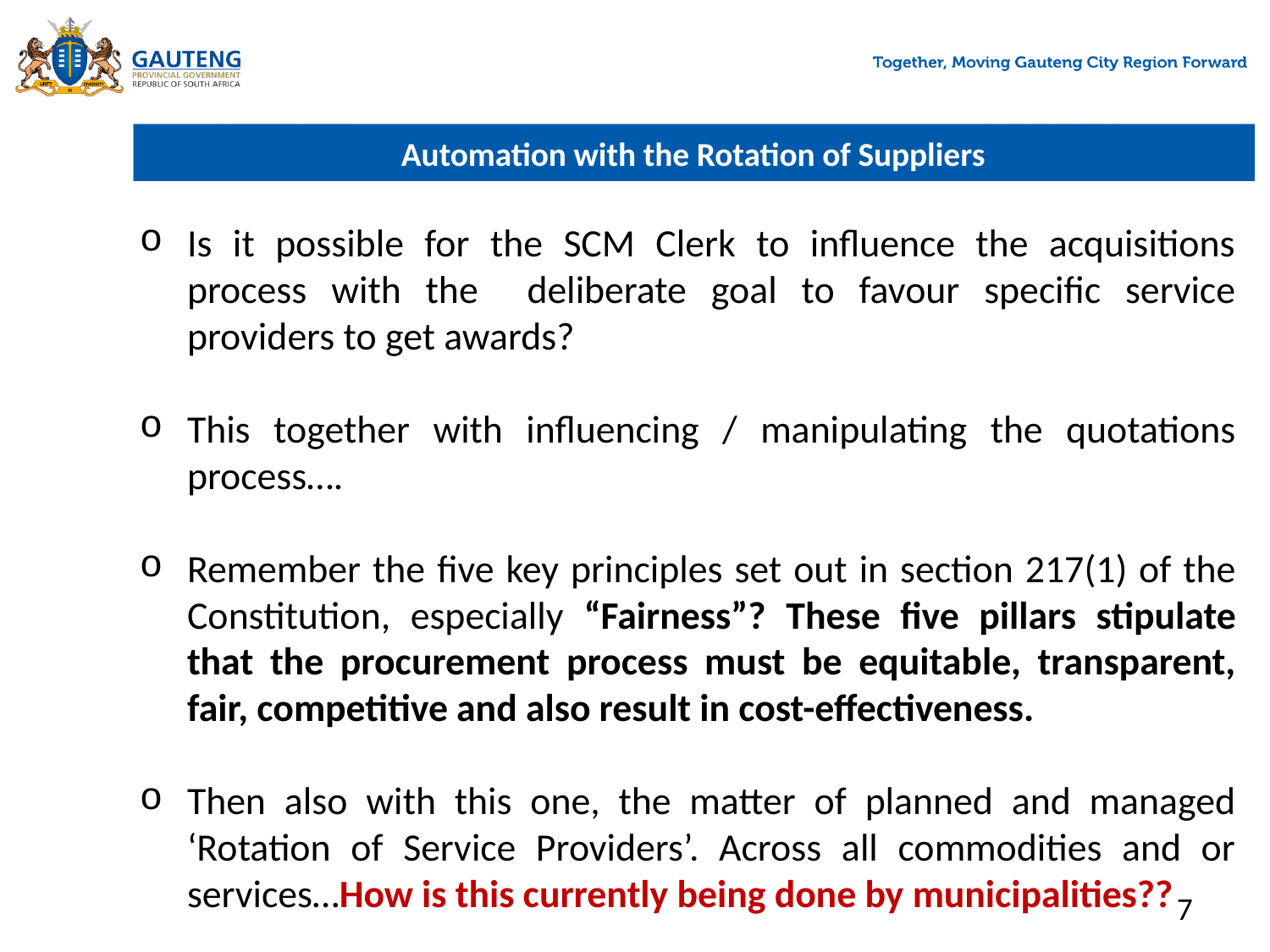

# Automation with the Rotation of Suppliers
Is it possible for the SCM Clerk to influence the acquisitions process with the  deliberate goal to favour specific service providers to get awards?

This together with influencing / manipulating the quotations process….

Remember the five key principles set out in section 217(1) of the Constitution, especially “Fairness”? These five pillars stipulate that the procurement process must be equitable, transparent, fair, competitive and also result in cost-effectiveness.

Then also with this one, the matter of planned and managed ‘Rotation of Service Providers’. Across all commodities and or services…How is this currently being done by municipalities??
7